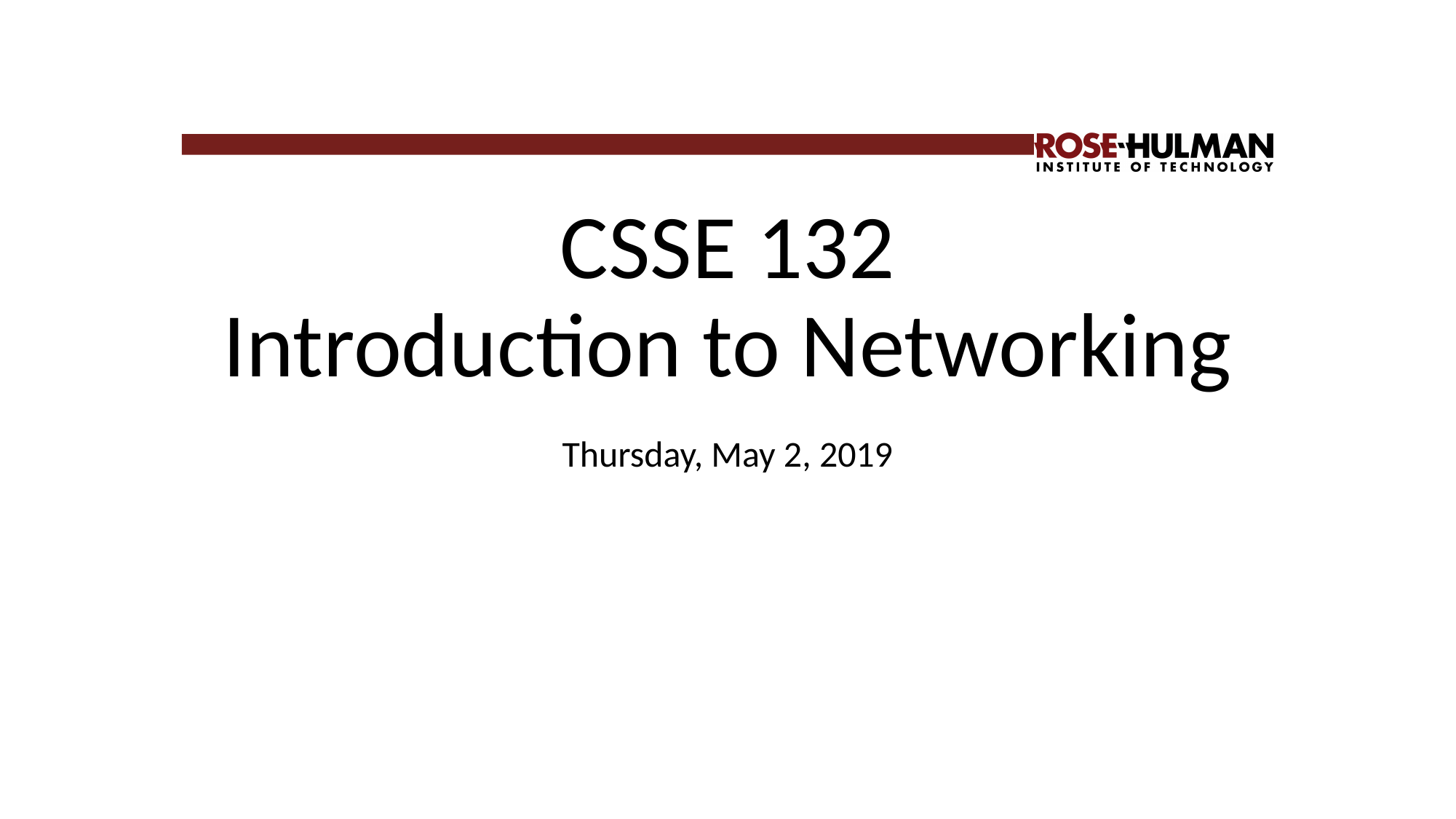

# CSSE 132 Introduction to Networking
Thursday, May 2, 2019